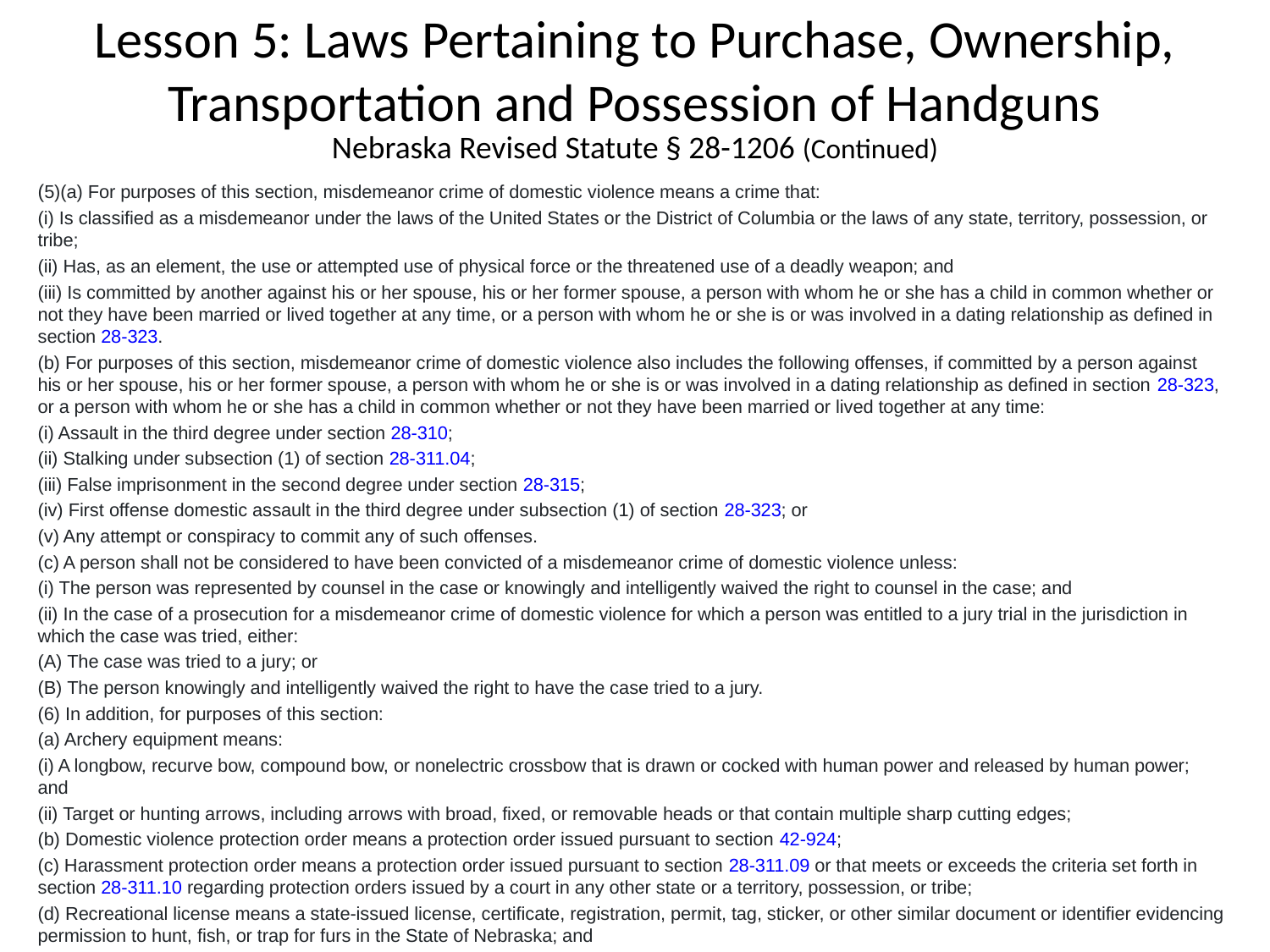

# Lesson 5: Laws Pertaining to Purchase, Ownership, Transportation and Possession of Handguns
Nebraska Revised Statute § 28-1206 (Continued)
(5)(a) For purposes of this section, misdemeanor crime of domestic violence means a crime that:
(i) Is classified as a misdemeanor under the laws of the United States or the District of Columbia or the laws of any state, territory, possession, or tribe;
(ii) Has, as an element, the use or attempted use of physical force or the threatened use of a deadly weapon; and
(iii) Is committed by another against his or her spouse, his or her former spouse, a person with whom he or she has a child in common whether or not they have been married or lived together at any time, or a person with whom he or she is or was involved in a dating relationship as defined in section 28-323.
(b) For purposes of this section, misdemeanor crime of domestic violence also includes the following offenses, if committed by a person against his or her spouse, his or her former spouse, a person with whom he or she is or was involved in a dating relationship as defined in section 28-323, or a person with whom he or she has a child in common whether or not they have been married or lived together at any time:
(i) Assault in the third degree under section 28-310;
(ii) Stalking under subsection (1) of section 28-311.04;
(iii) False imprisonment in the second degree under section 28-315;
(iv) First offense domestic assault in the third degree under subsection (1) of section 28-323; or
(v) Any attempt or conspiracy to commit any of such offenses.
(c) A person shall not be considered to have been convicted of a misdemeanor crime of domestic violence unless:
(i) The person was represented by counsel in the case or knowingly and intelligently waived the right to counsel in the case; and
(ii) In the case of a prosecution for a misdemeanor crime of domestic violence for which a person was entitled to a jury trial in the jurisdiction in which the case was tried, either:
(A) The case was tried to a jury; or
(B) The person knowingly and intelligently waived the right to have the case tried to a jury.
(6) In addition, for purposes of this section:
(a) Archery equipment means:
(i) A longbow, recurve bow, compound bow, or nonelectric crossbow that is drawn or cocked with human power and released by human power; and
(ii) Target or hunting arrows, including arrows with broad, fixed, or removable heads or that contain multiple sharp cutting edges;
(b) Domestic violence protection order means a protection order issued pursuant to section 42-924;
(c) Harassment protection order means a protection order issued pursuant to section 28-311.09 or that meets or exceeds the criteria set forth in section 28-311.10 regarding protection orders issued by a court in any other state or a territory, possession, or tribe;
(d) Recreational license means a state-issued license, certificate, registration, permit, tag, sticker, or other similar document or identifier evidencing permission to hunt, fish, or trap for furs in the State of Nebraska; and
(e) Sexual assault protection order means a protection order issued pursuant to section 28-311.11 or that meets or exceeds the criteria set forth in section 28-311.12 regarding protection orders issued by a court in any other state or a territory, possession, or tribe.